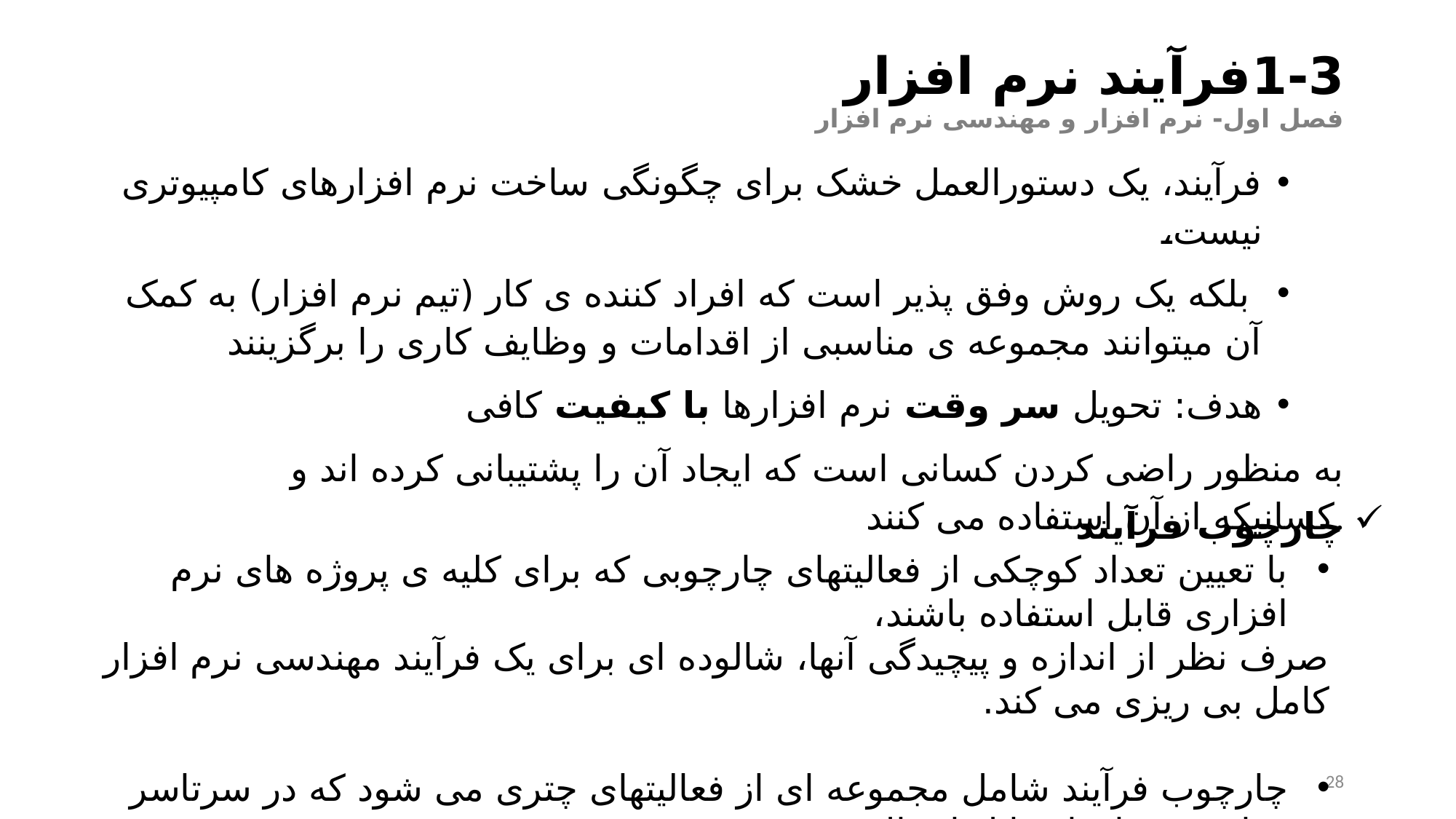

# 1-3	فرآیند نرم افزار                                       فصل اول- نرم افزار و مهندسی نرم افزار
فرآیند، یک دستورالعمل خشک برای چگونگی ساخت نرم افزارهای کامپیوتری نیست،
 بلکه یک روش وفق پذیر است که افراد کننده ی کار (تیم نرم افزار) به کمک آن میتوانند مجموعه ی مناسبی از اقدامات و وظایف کاری را برگزینند
هدف: تحویل سر وقت نرم افزارها با کیفیت کافی
 به منظور راضی کردن کسانی است که ایجاد آن را پشتیبانی کرده اند و کسانیکه از آن استفاده می کنند.
چارچوب فرآیند
با تعیین تعداد کوچکی از فعالیتهای چارچوبی که برای کلیه ی پروژه های نرم افزاری قابل استفاده باشند،
صرف نظر از اندازه و پیچیدگی آنها، شالوده ای برای یک فرآیند مهندسی نرم افزار کامل بی ریزی می کند.

چارچوب فرآیند شامل مجموعه ای از فعالیتهای چتری می شود که در سرتاسر فرایند نرم افزار قابل اعمال هستند
28